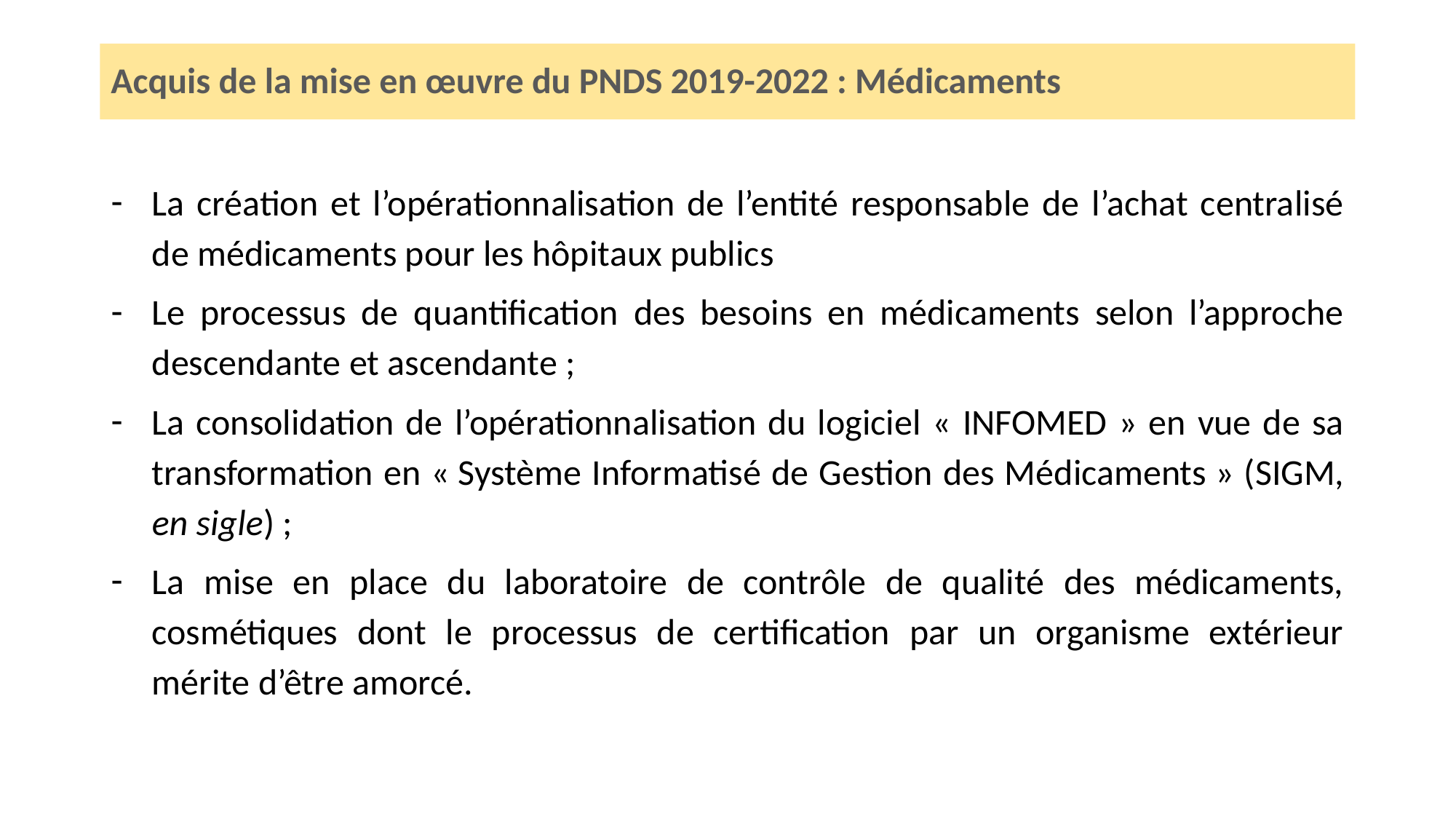

# Acquis de la mise en œuvre du PNDS 2019-2022 : Médicaments
La création et l’opérationnalisation de l’entité responsable de l’achat centralisé de médicaments pour les hôpitaux publics
Le processus de quantification des besoins en médicaments selon l’approche descendante et ascendante ;
La consolidation de l’opérationnalisation du logiciel « INFOMED » en vue de sa transformation en « Système Informatisé de Gestion des Médicaments » (SIGM, en sigle) ;
La mise en place du laboratoire de contrôle de qualité des médicaments, cosmétiques dont le processus de certification par un organisme extérieur mérite d’être amorcé.